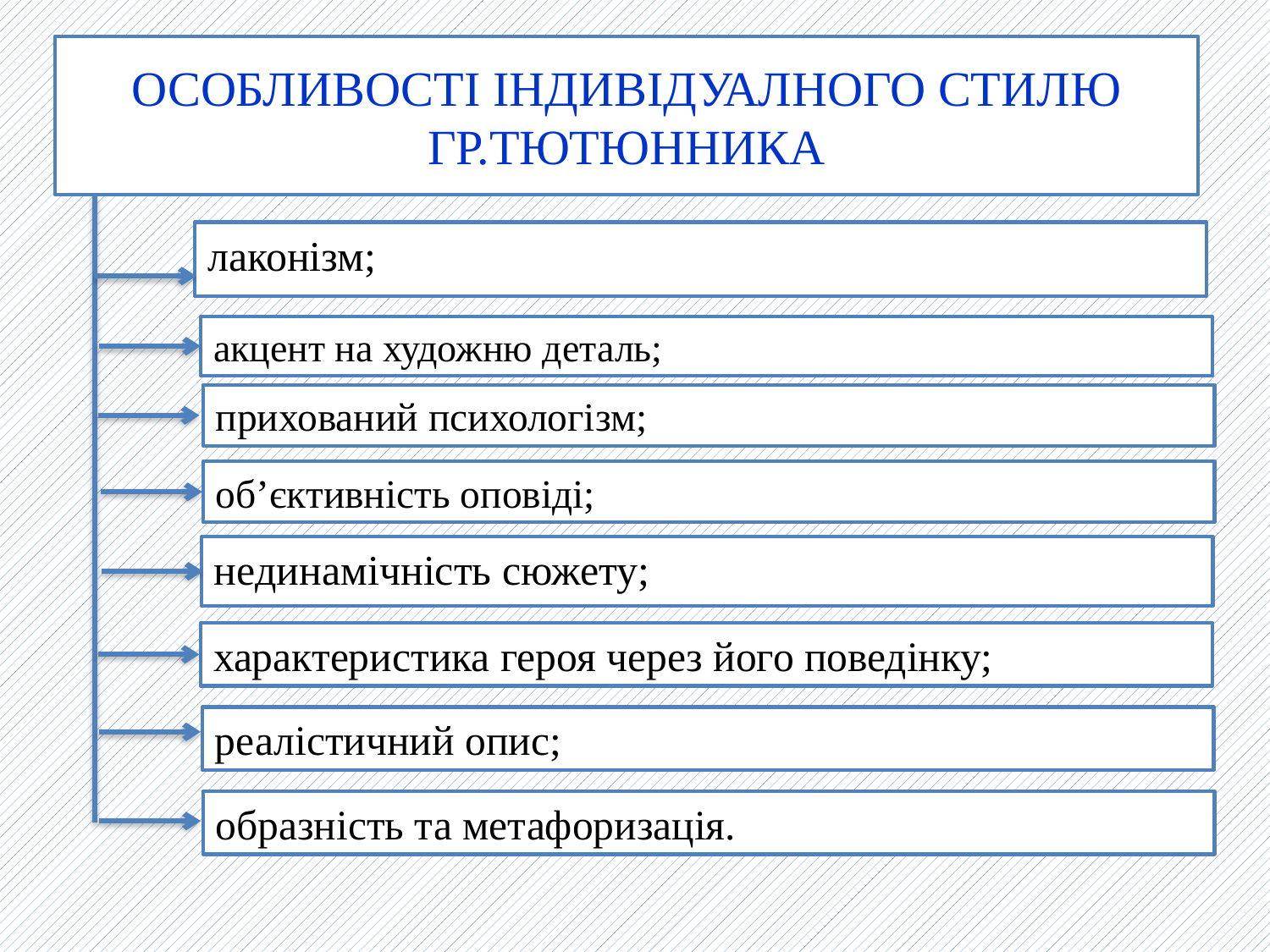

ОСОБЛИВОСТІ ІНДИВІДУАЛНОГО СТИЛЮ ГР.ТЮТЮННИКА
лаконізм;
акцент на художню деталь;
прихований психологізм;
об’єктивність оповіді;
нединамічність сюжету;
характеристика героя через його поведінку;
реалістичний опис;
образність та метафоризація.